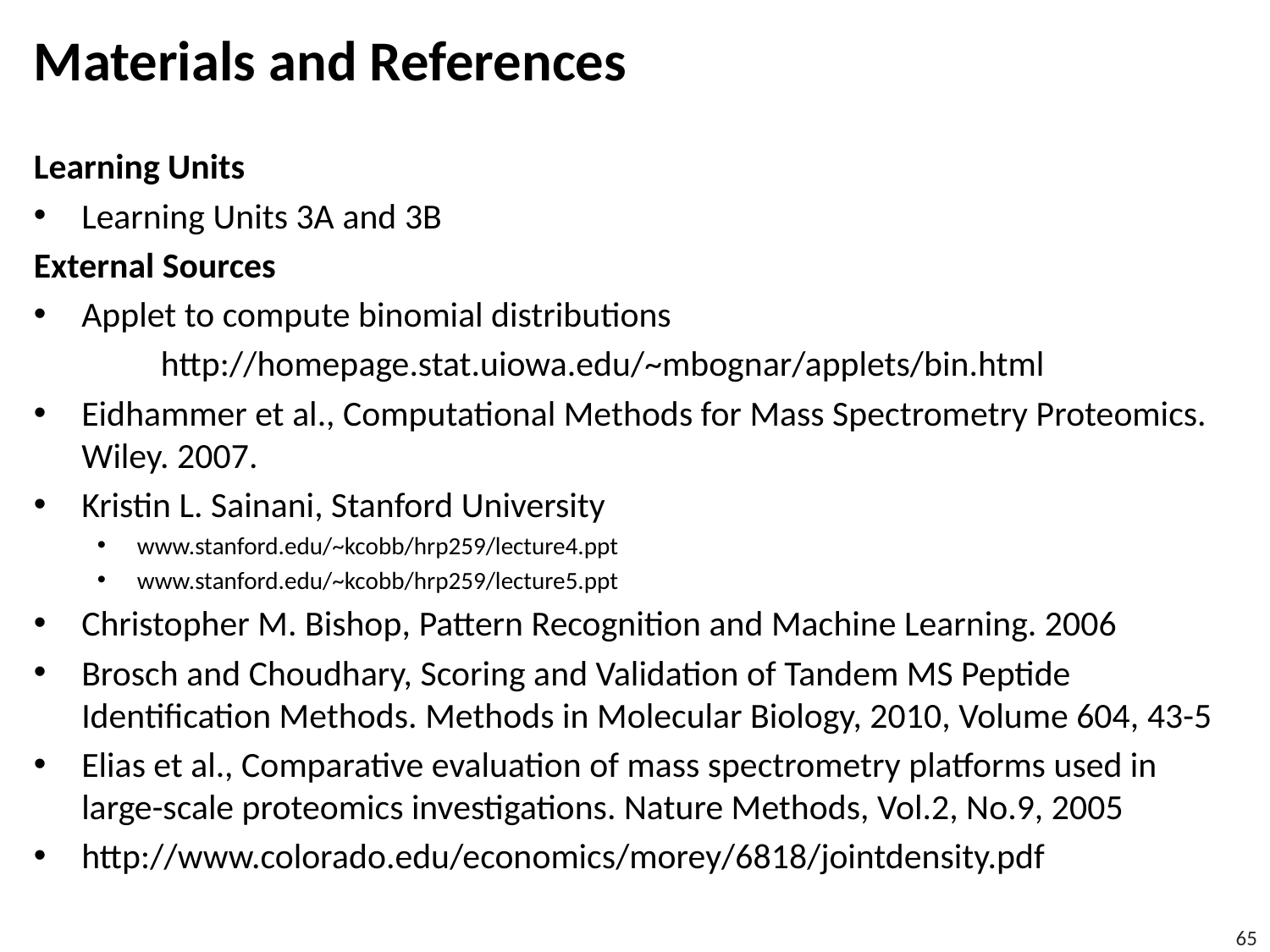

# Materials and References
Learning Units
Learning Units 3A and 3B
External Sources
Applet to compute binomial distributions
	http://homepage.stat.uiowa.edu/~mbognar/applets/bin.html
Eidhammer et al., Computational Methods for Mass Spectrometry Proteomics. Wiley. 2007.
Kristin L. Sainani, Stanford University
www.stanford.edu/~kcobb/hrp259/lecture4.ppt
www.stanford.edu/~kcobb/hrp259/lecture5.ppt
Christopher M. Bishop, Pattern Recognition and Machine Learning. 2006
Brosch and Choudhary, Scoring and Validation of Tandem MS Peptide Identification Methods. Methods in Molecular Biology, 2010, Volume 604, 43-5
Elias et al., Comparative evaluation of mass spectrometry platforms used in large-scale proteomics investigations. Nature Methods, Vol.2, No.9, 2005
http://www.colorado.edu/economics/morey/6818/jointdensity.pdf
65